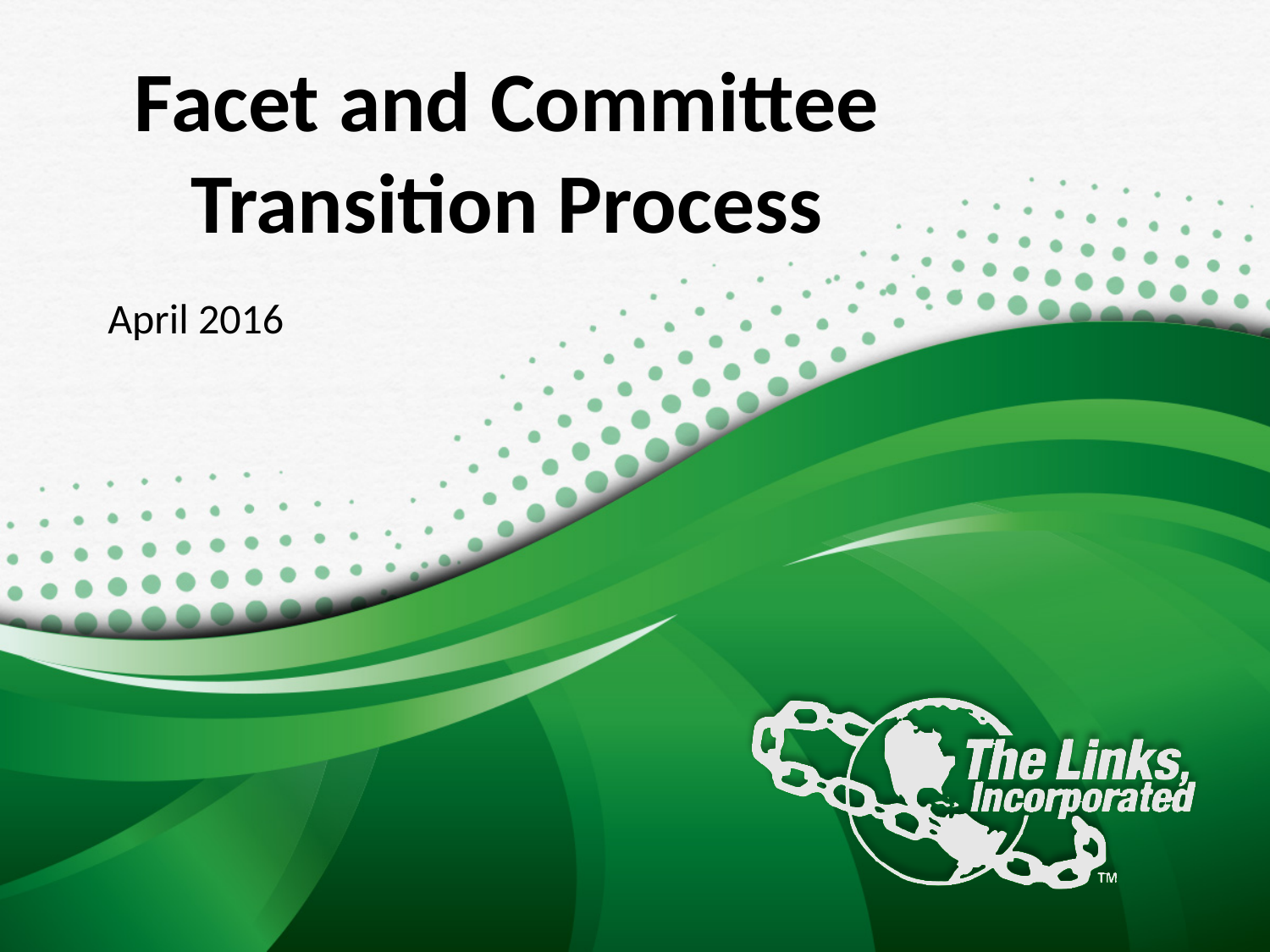

# Facet and Committee Transition Process
April 2016